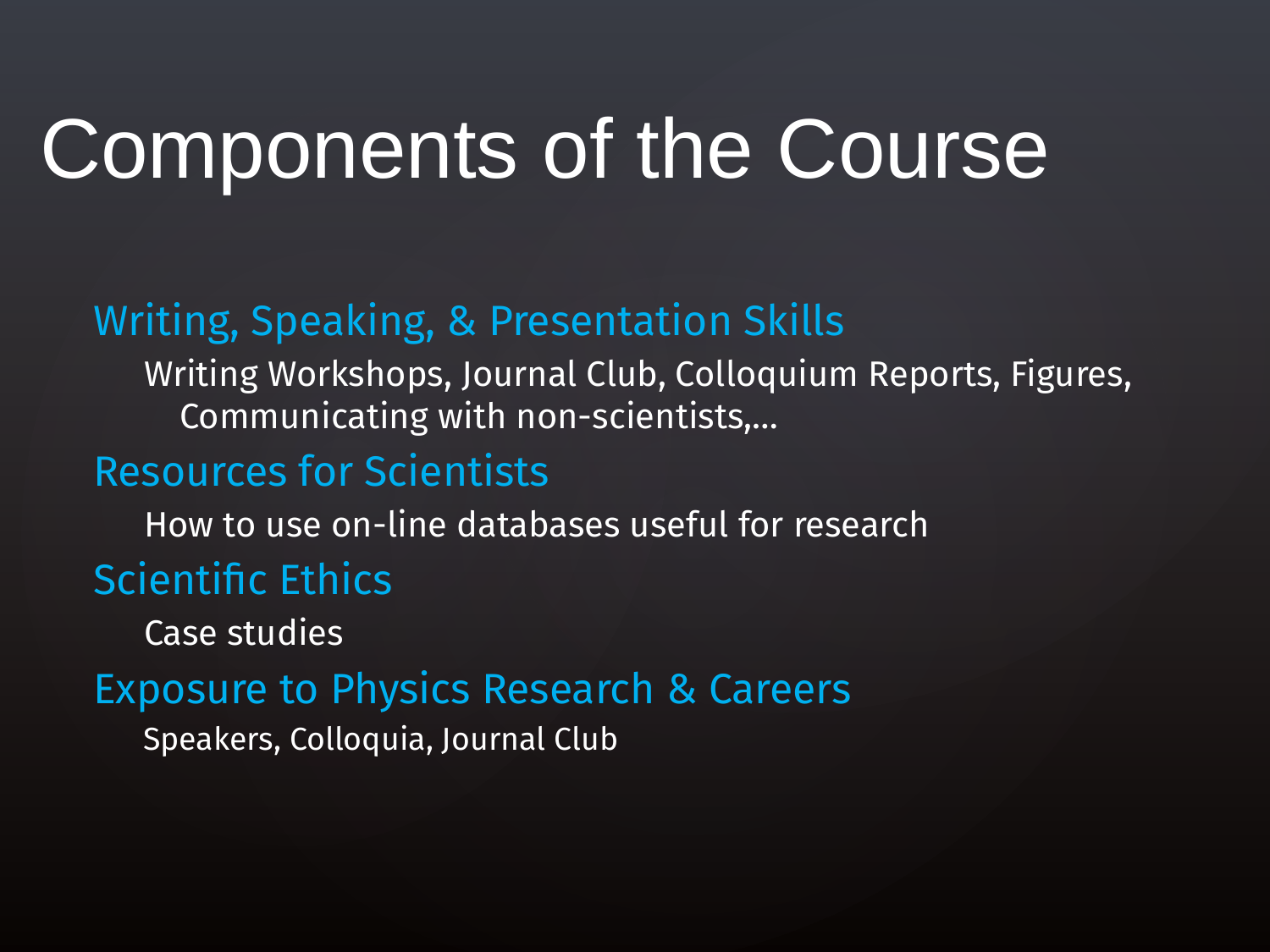

Components of the Course
Writing, Speaking, & Presentation Skills
Writing Workshops, Journal Club, Colloquium Reports, Figures, Communicating with non-scientists,…
Resources for Scientists
How to use on-line databases useful for research
Scientific Ethics
Case studies
Exposure to Physics Research & Careers
Speakers, Colloquia, Journal Club